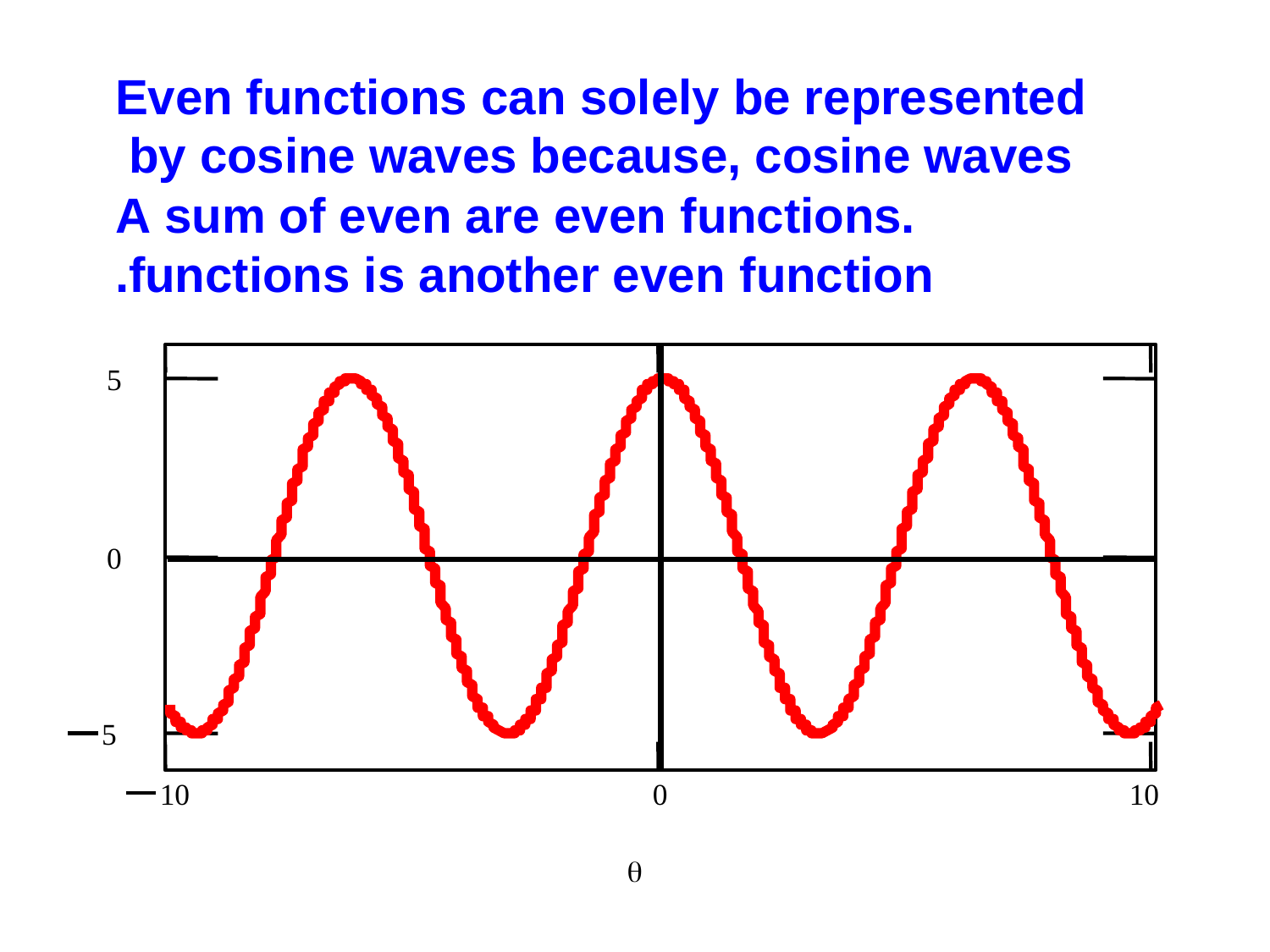

# Even functions can solely be represented  by cosine waves because, cosine waves  are even functions.	A sum of even  functions is another even function.

5

0

5

10
0
10

θ